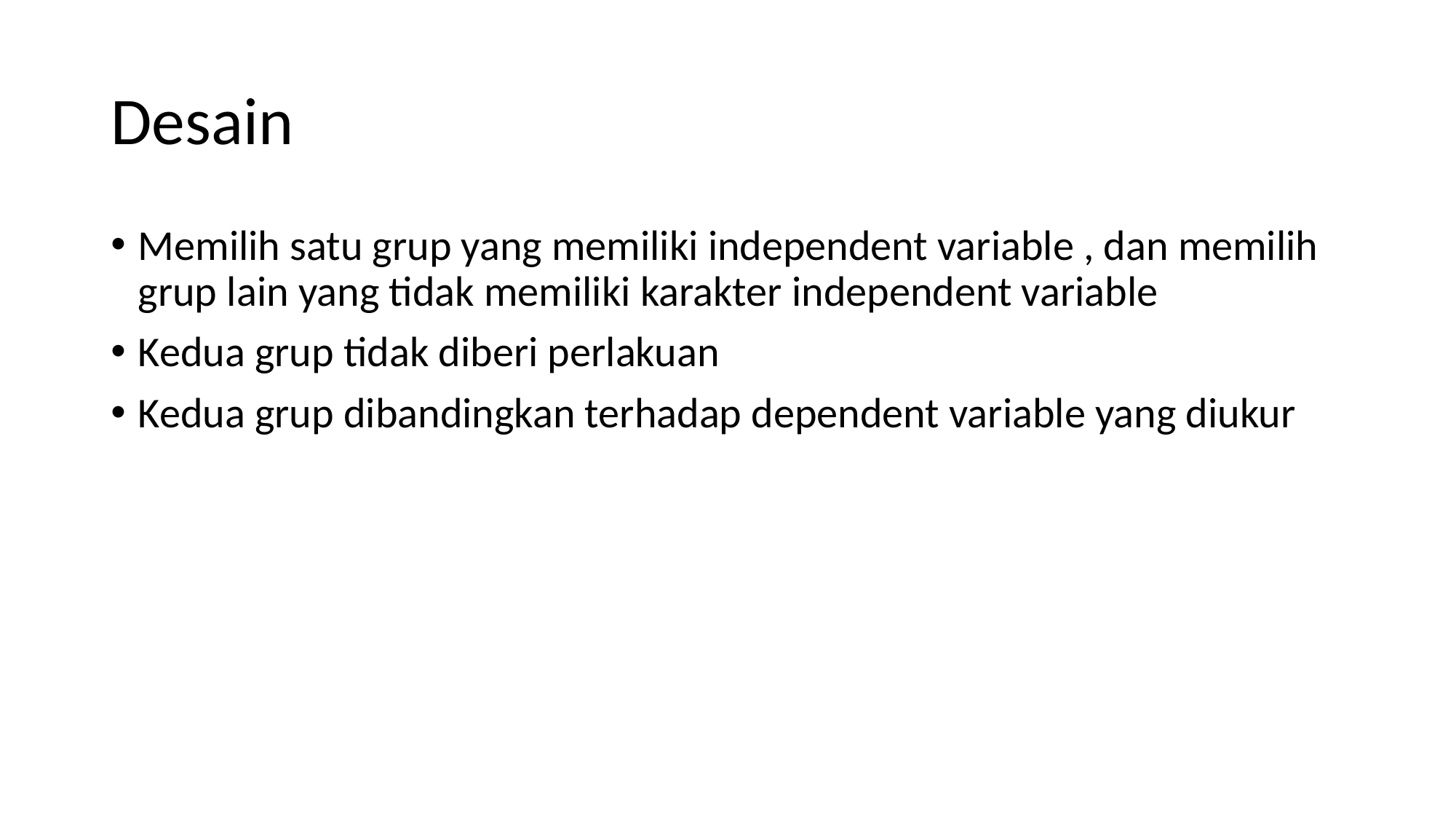

# Desain
Memilih satu grup yang memiliki independent variable , dan memilih grup lain yang tidak memiliki karakter independent variable
Kedua grup tidak diberi perlakuan
Kedua grup dibandingkan terhadap dependent variable yang diukur